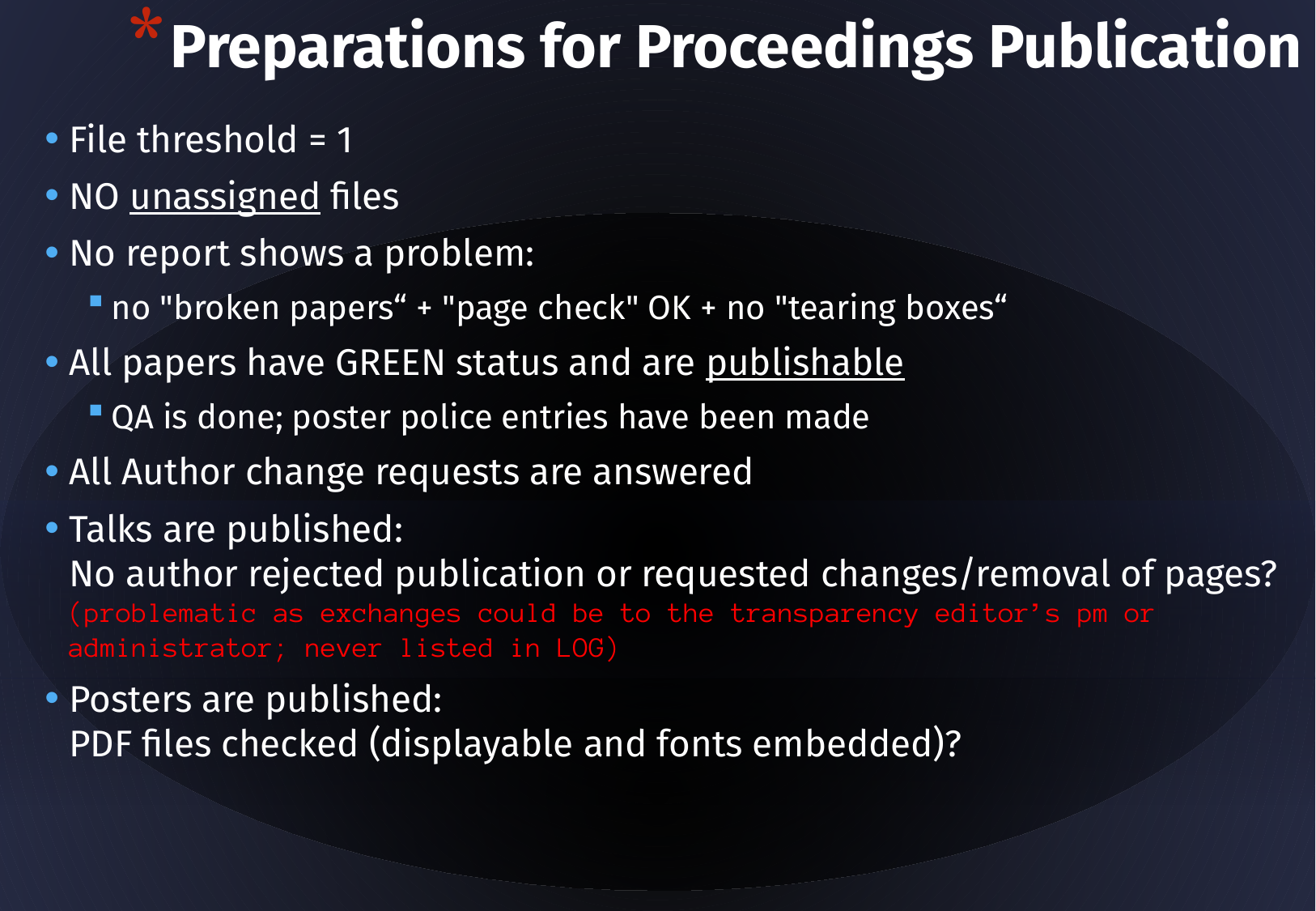

Preparations for Proceedings Publication
File threshold = 1
NO unassigned files
No report shows a problem:
no "broken papers“ + "page check" OK + no "tearing boxes“
All papers have GREEN status and are publishable
QA is done; poster police entries have been made
All Author change requests are answered
Talks are published:
No author rejected publication or requested changes/removal of pages? (problematic as exchanges could be to the transparency editor’s pm or administrator; never listed in LOG)
Posters are published:
PDF files checked (displayable and fonts embedded)?